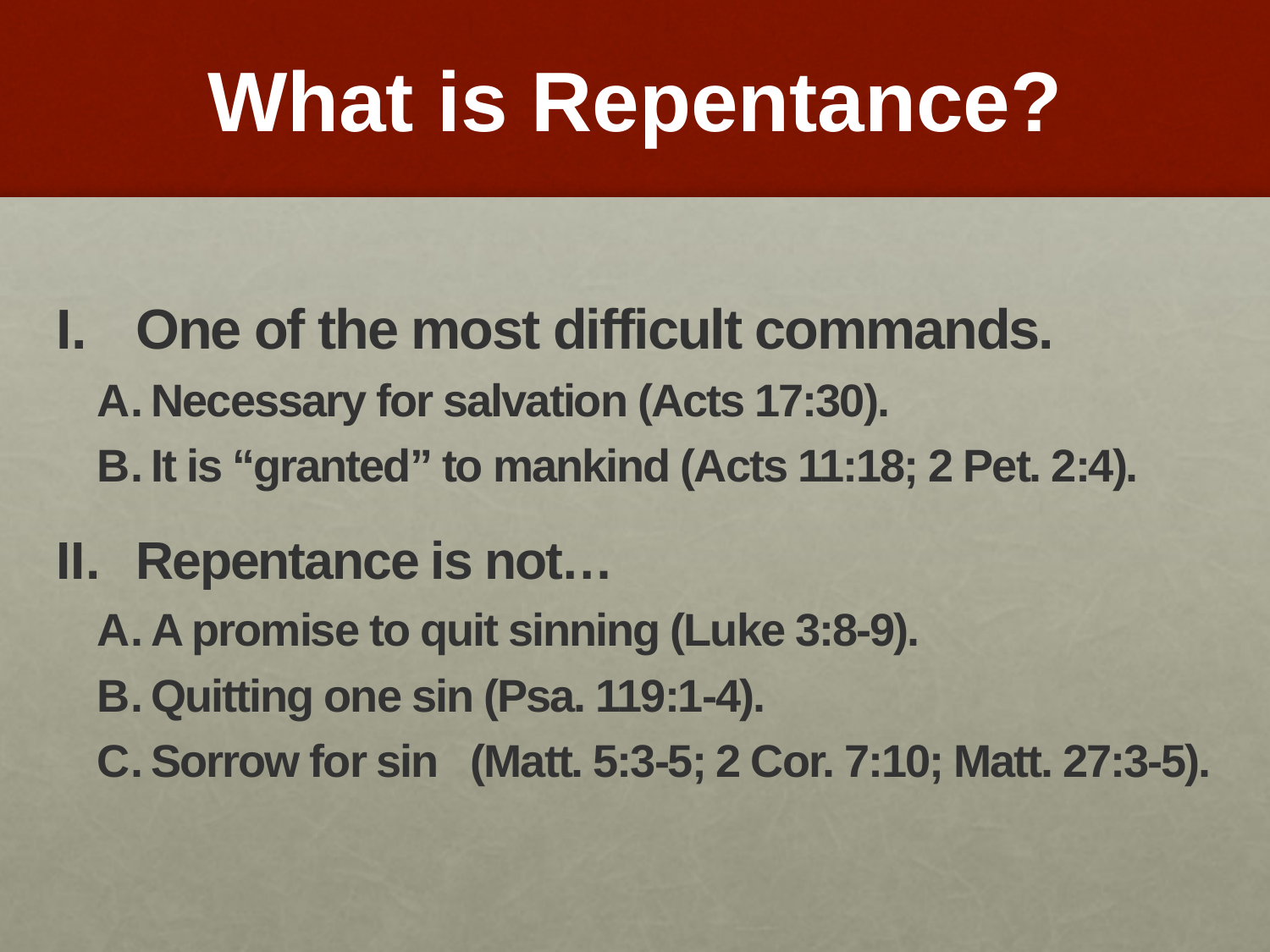

# What is Repentance?
One of the most difficult commands.
Necessary for salvation (Acts 17:30).
It is “granted” to mankind (Acts 11:18; 2 Pet. 2:4).
Repentance is not…
A promise to quit sinning (Luke 3:8-9).
Quitting one sin (Psa. 119:1-4).
Sorrow for sin   (Matt. 5:3-5; 2 Cor. 7:10; Matt. 27:3-5).